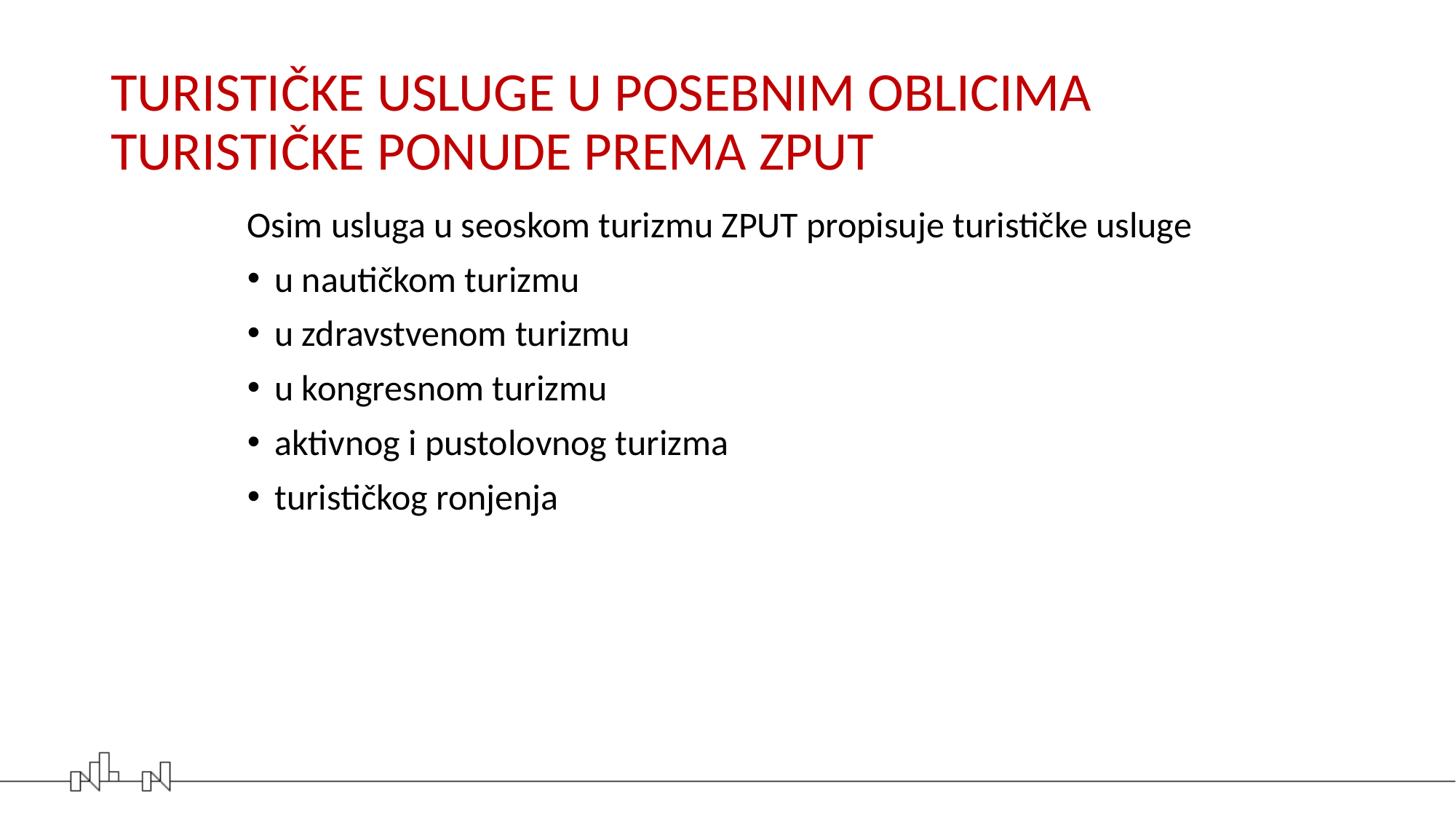

# TURISTIČKE USLUGE U POSEBNIM OBLICIMA TURISTIČKE PONUDE PREMA ZPUT
Osim usluga u seoskom turizmu ZPUT propisuje turističke usluge
u nautičkom turizmu
u zdravstvenom turizmu
u kongresnom turizmu
aktivnog i pustolovnog turizma
turističkog ronjenja